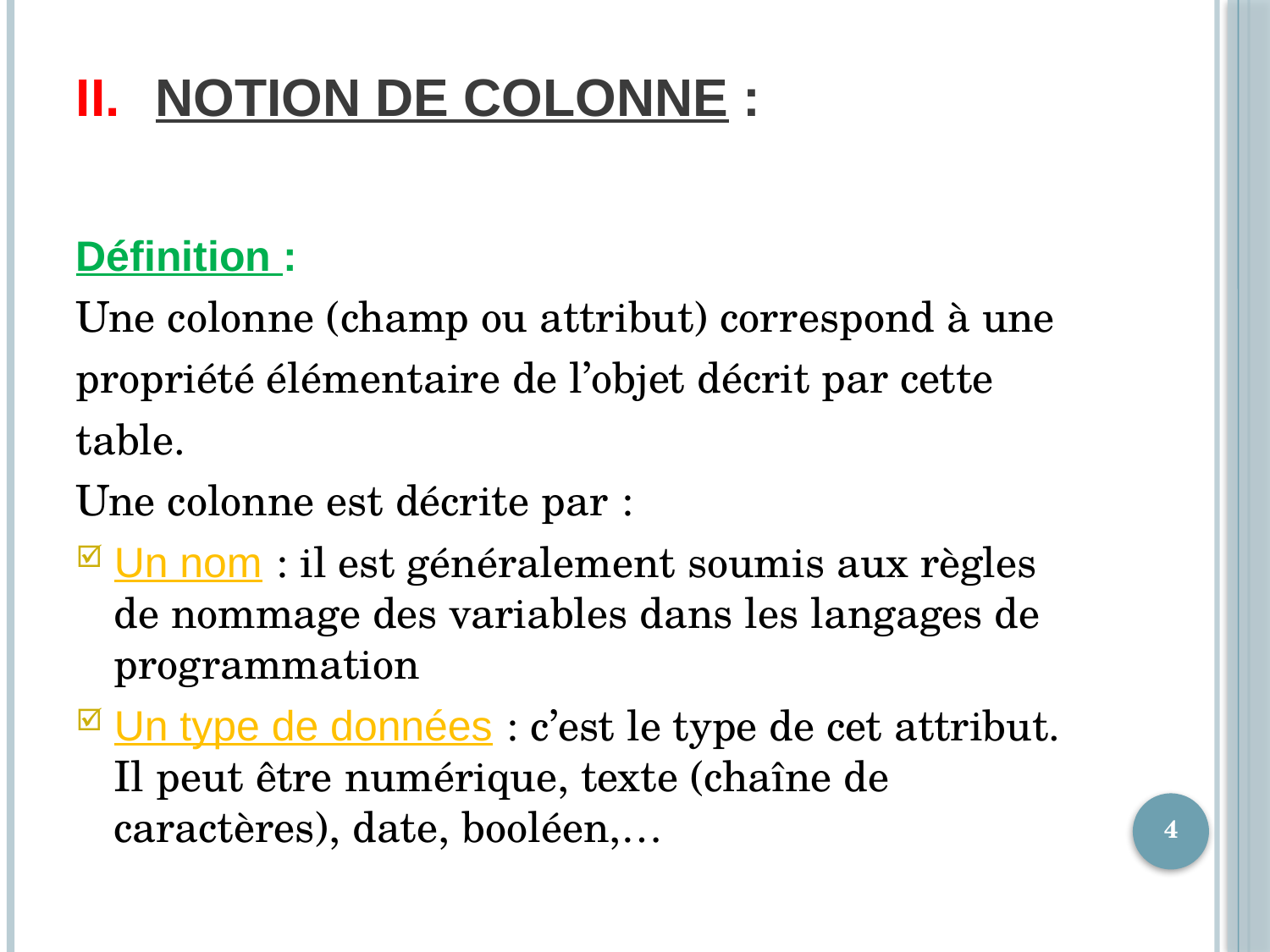

# Notion de colonne :
Définition :
Une colonne (champ ou attribut) correspond à une
propriété élémentaire de l’objet décrit par cette
table.
Une colonne est décrite par :
Un nom : il est généralement soumis aux règles de nommage des variables dans les langages de programmation
Un type de données : c’est le type de cet attribut. Il peut être numérique, texte (chaîne de caractères), date, booléen,…

4